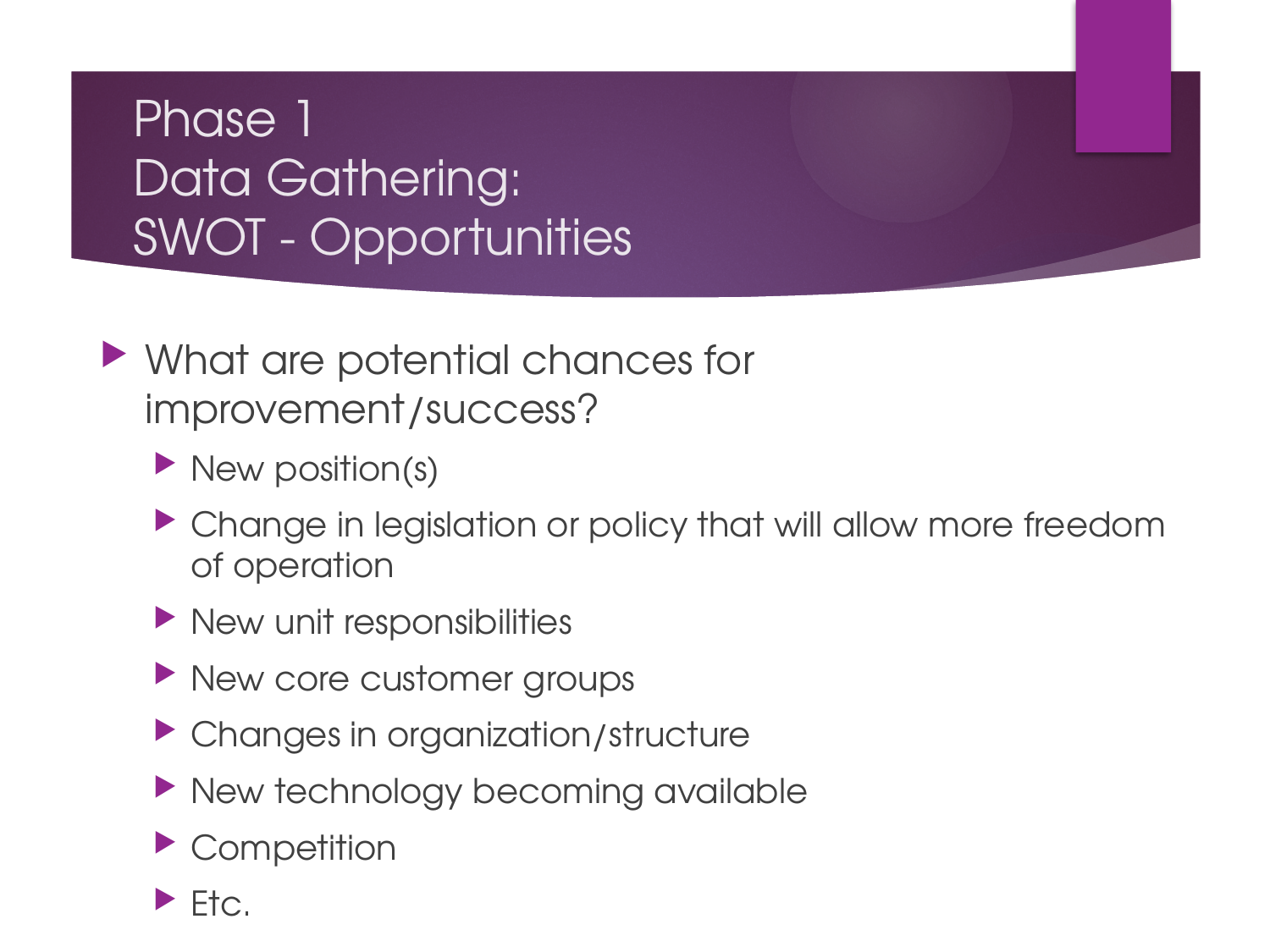

# Phase 1 Data Gathering: SWOT - Opportunities
What are potential chances for improvement/success?
New position(s)
Change in legislation or policy that will allow more freedom of operation
New unit responsibilities
New core customer groups
Changes in organization/structure
New technology becoming available
Competition
Etc.